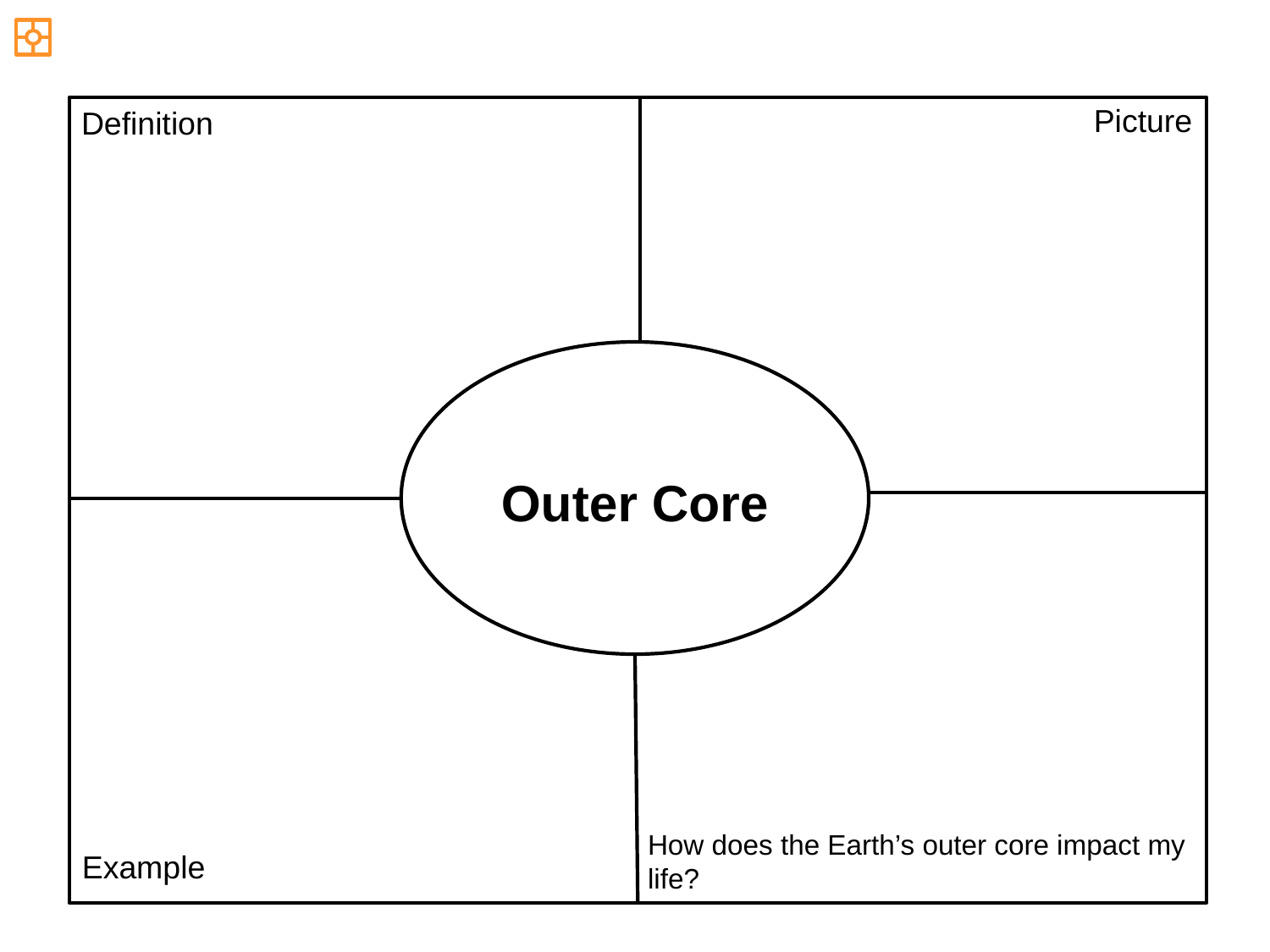

Picture

Definition

Outer Core
How does the Earth’s outer core impact my life?
Example